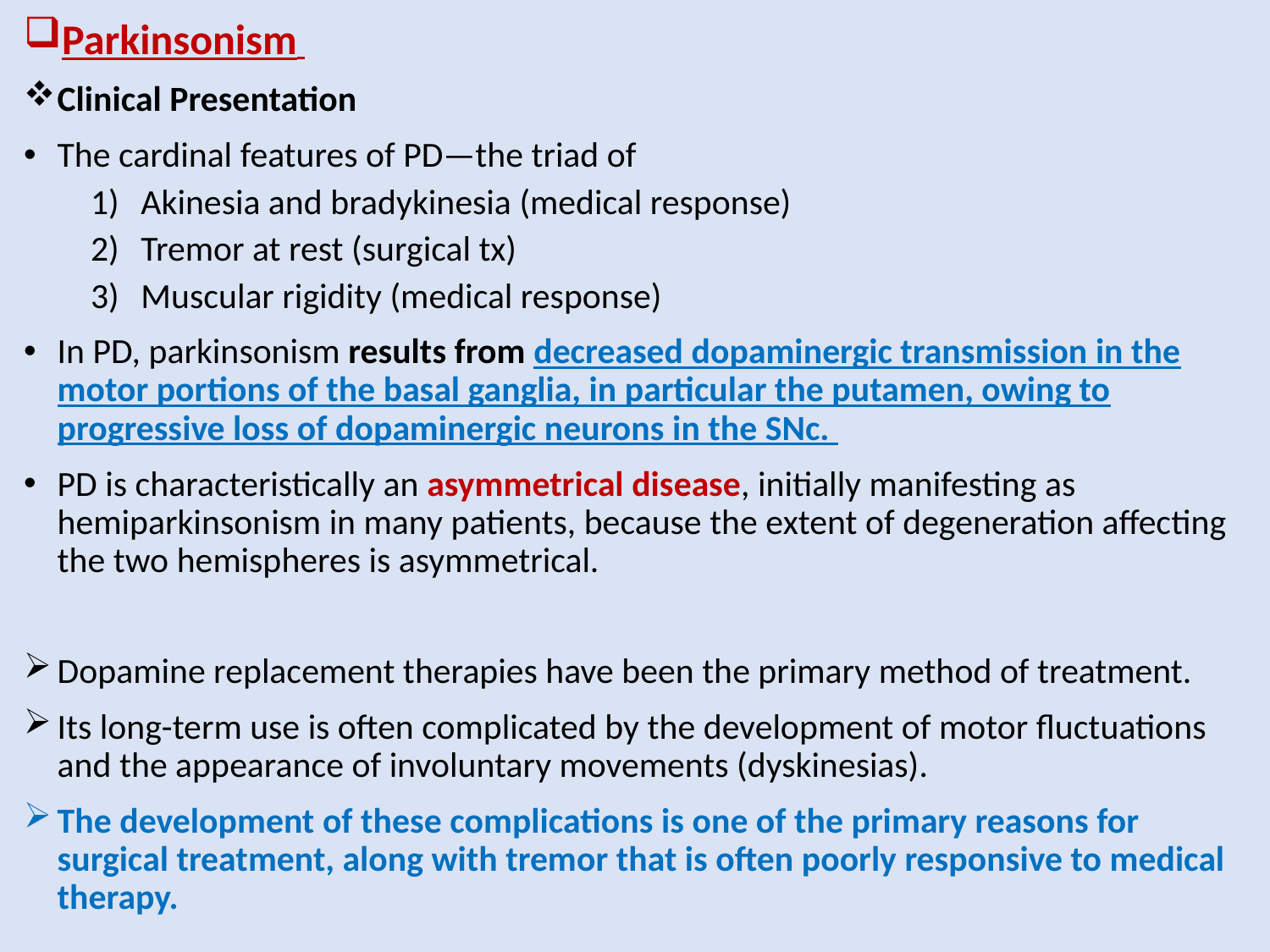

Parkinsonism
Clinical Presentation
The cardinal features of PD—the triad of
Akinesia and bradykinesia (medical response)
Tremor at rest (surgical tx)
Muscular rigidity (medical response)
In PD, parkinsonism results from decreased dopaminergic transmission in the motor portions of the basal ganglia, in particular the putamen, owing to progressive loss of dopaminergic neurons in the SNc.
PD is characteristically an asymmetrical disease, initially manifesting as hemiparkinsonism in many patients, because the extent of degeneration affecting the two hemispheres is asymmetrical.

Dopamine replacement therapies have been the primary method of treatment.
Its long-term use is often complicated by the development of motor fluctuations and the appearance of involuntary movements (dyskinesias).
The development of these complications is one of the primary reasons for surgical treatment, along with tremor that is often poorly responsive to medical therapy.